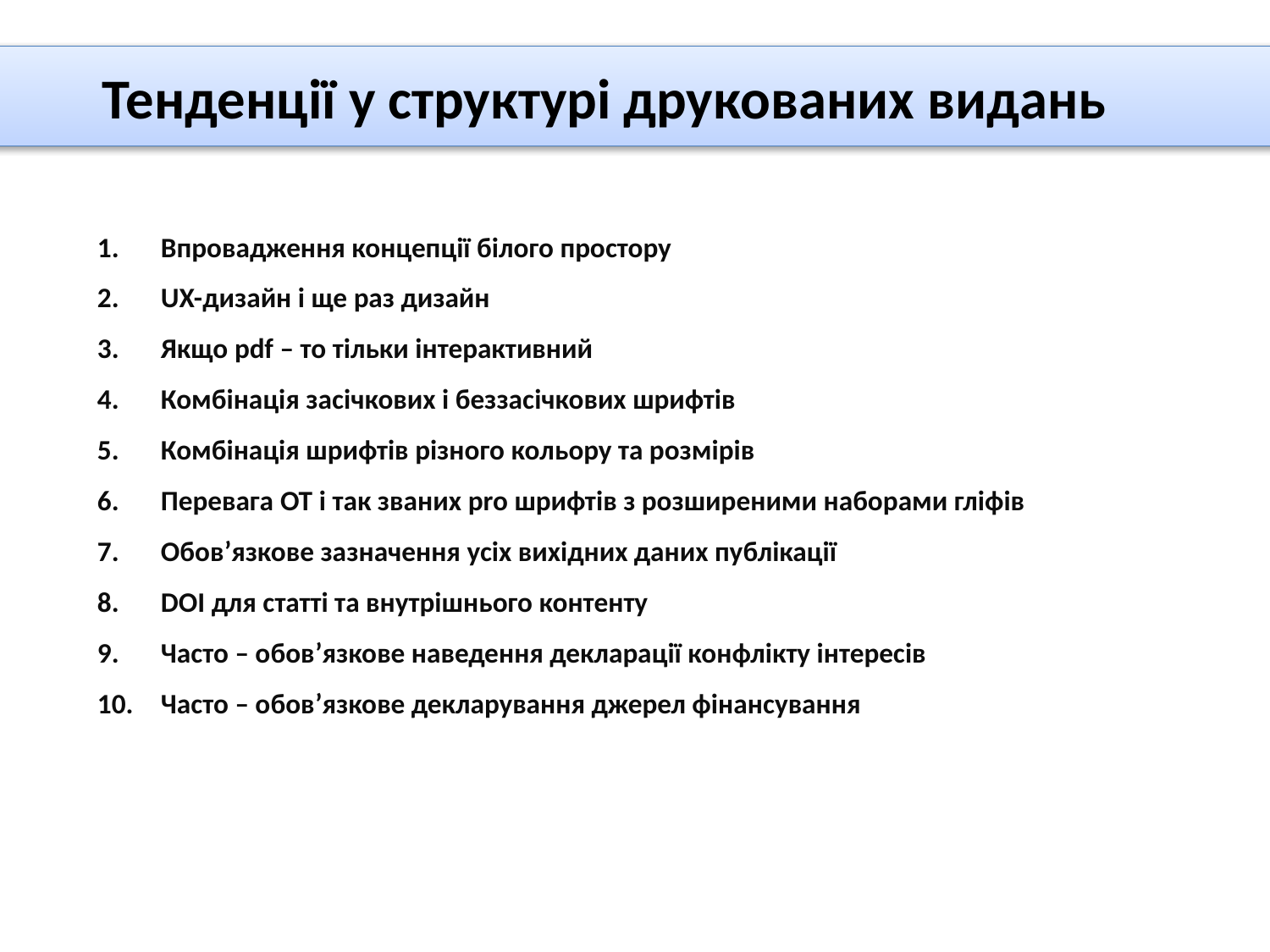

Тенденції у структурі друкованих видань
Впровадження концепції білого простору
UX-дизайн і ще раз дизайн
Якщо pdf – то тільки інтерактивний
Комбінація засічкових і беззасічкових шрифтів
Комбінація шрифтів різного кольору та розмірів
Перевага OT і так званих pro шрифтів з розширеними наборами гліфів
Обов’язкове зазначення усіх вихідних даних публікації
DOI для статті та внутрішнього контенту
Часто – обов’язкове наведення декларації конфлікту інтересів
Часто – обов’язкове декларування джерел фінансування